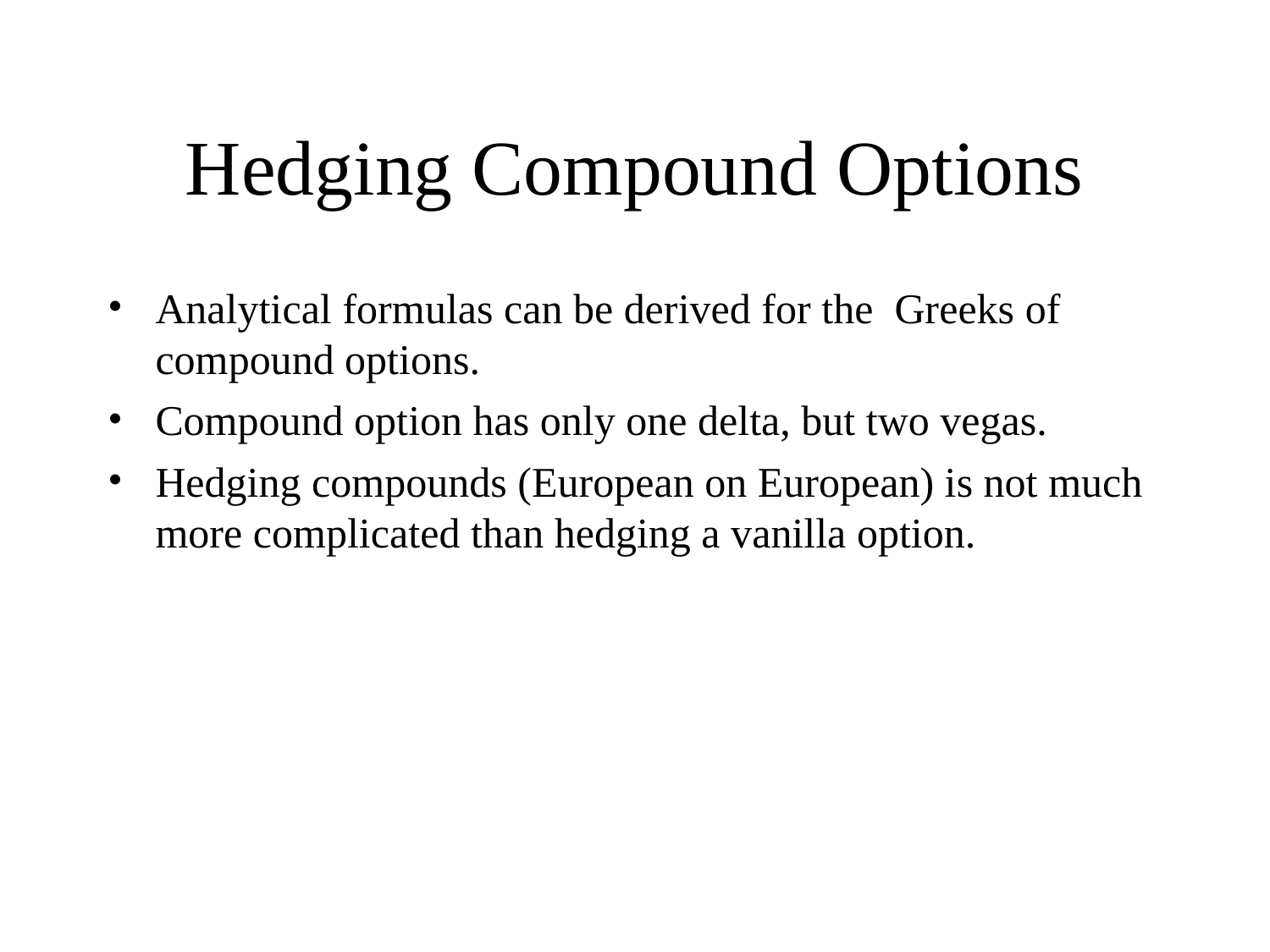

# Hedging Compound Options
Analytical formulas can be derived for the  Greeks of compound options.
Compound option has only one delta, but two vegas.
Hedging compounds (European on European) is not much more complicated than hedging a vanilla option.